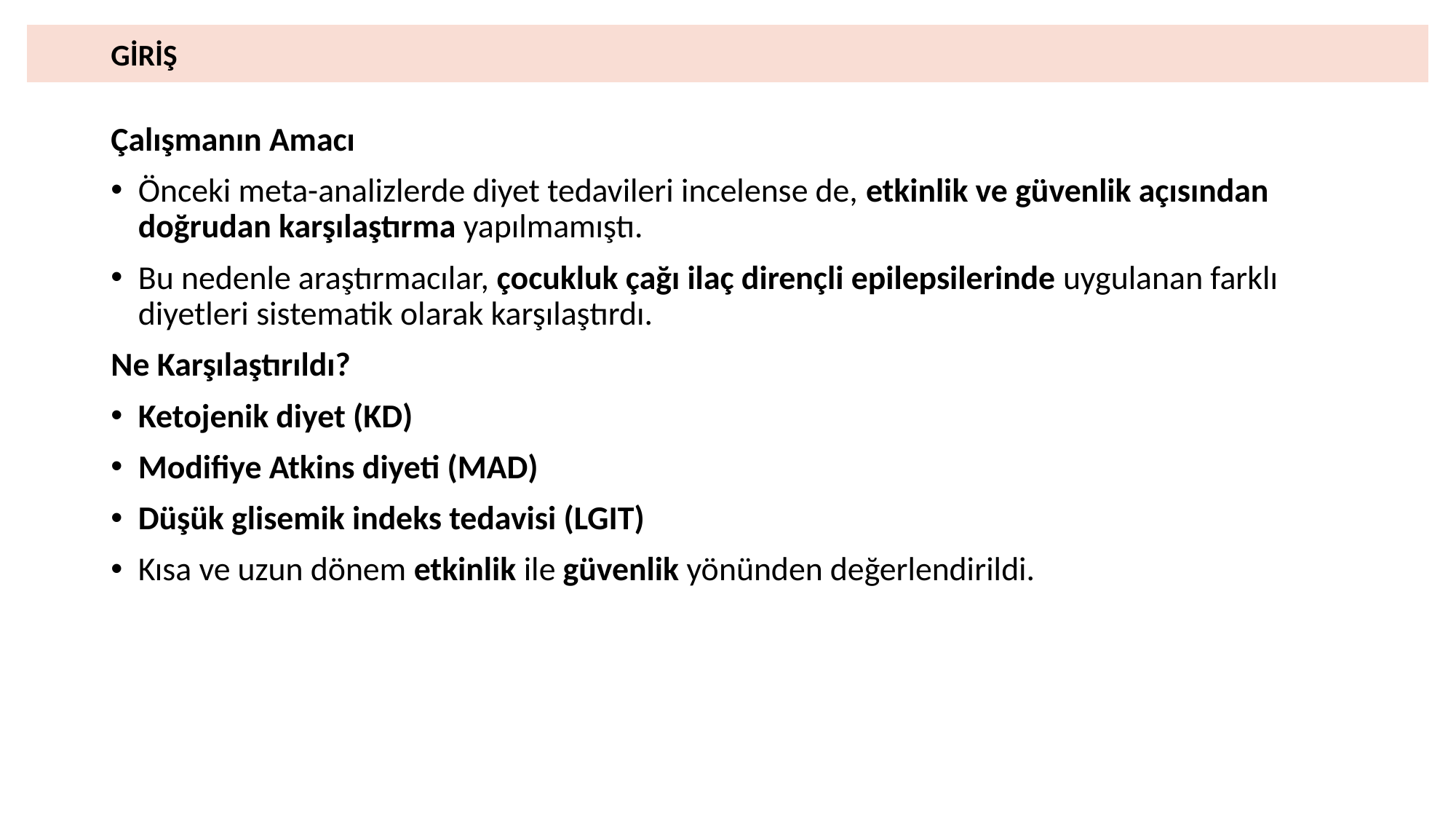

# GİRİŞ
Çalışmanın Amacı
Önceki meta-analizlerde diyet tedavileri incelense de, etkinlik ve güvenlik açısından doğrudan karşılaştırma yapılmamıştı.
Bu nedenle araştırmacılar, çocukluk çağı ilaç dirençli epilepsilerinde uygulanan farklı diyetleri sistematik olarak karşılaştırdı.
Ne Karşılaştırıldı?
Ketojenik diyet (KD)
Modifiye Atkins diyeti (MAD)
Düşük glisemik indeks tedavisi (LGIT)
Kısa ve uzun dönem etkinlik ile güvenlik yönünden değerlendirildi.